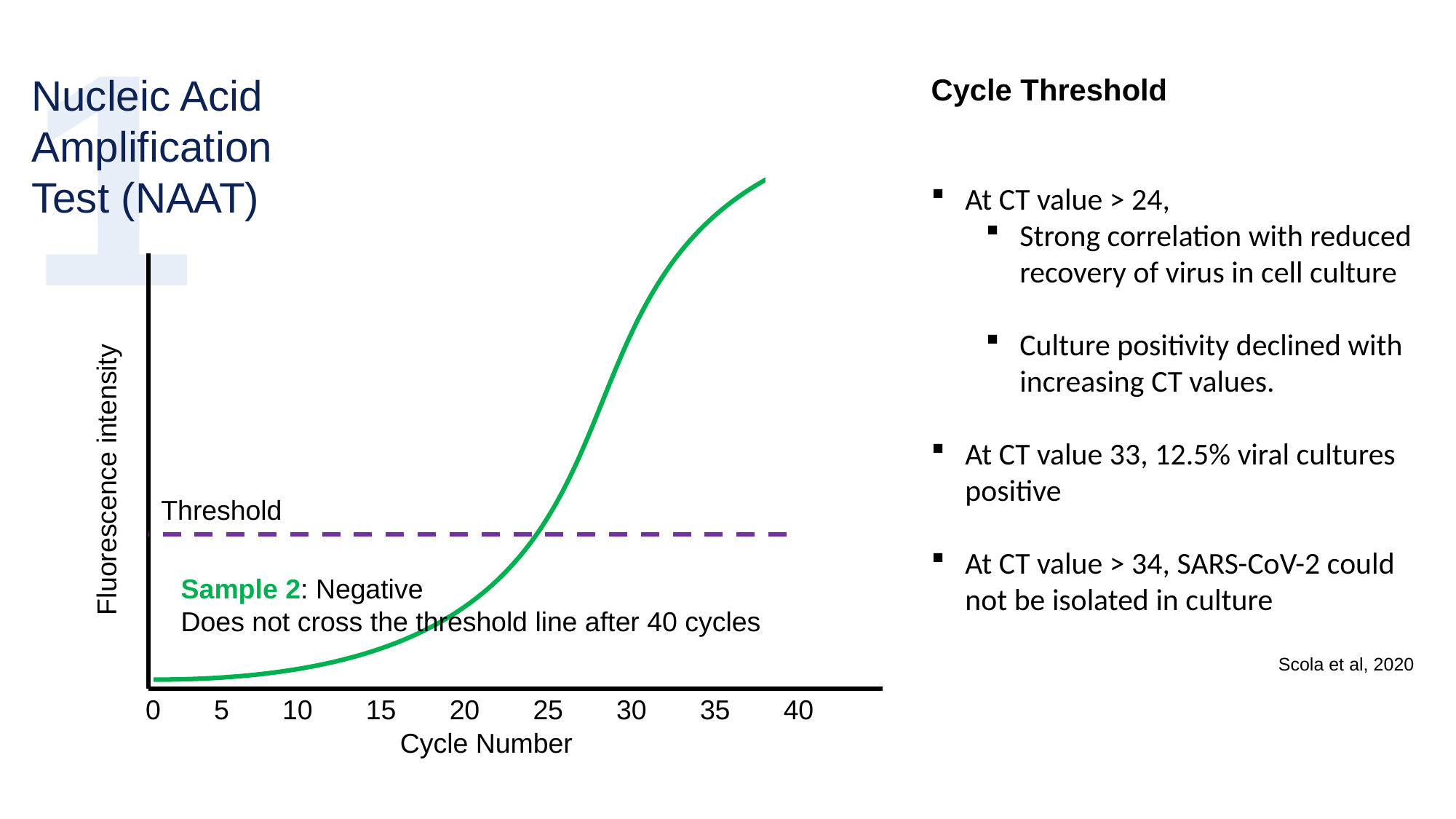

1

Nucleic Acid
Amplification
Test (NAAT)
Cycle Threshold

At CT value > 24,
Strong correlation with reduced recovery of virus in cell culture

Culture positivity declined with increasing CT values.

At CT value 33, 12.5% viral cultures positive

At CT value > 34, SARS-CoV-2 could not be isolated in culture

Scola et al, 2020

Fluorescence intensity
Threshold
Cycle Number
0       5       10       15       20       25       30       35       40

Sample 2: Negative
Does not cross the threshold line after 40 cycles